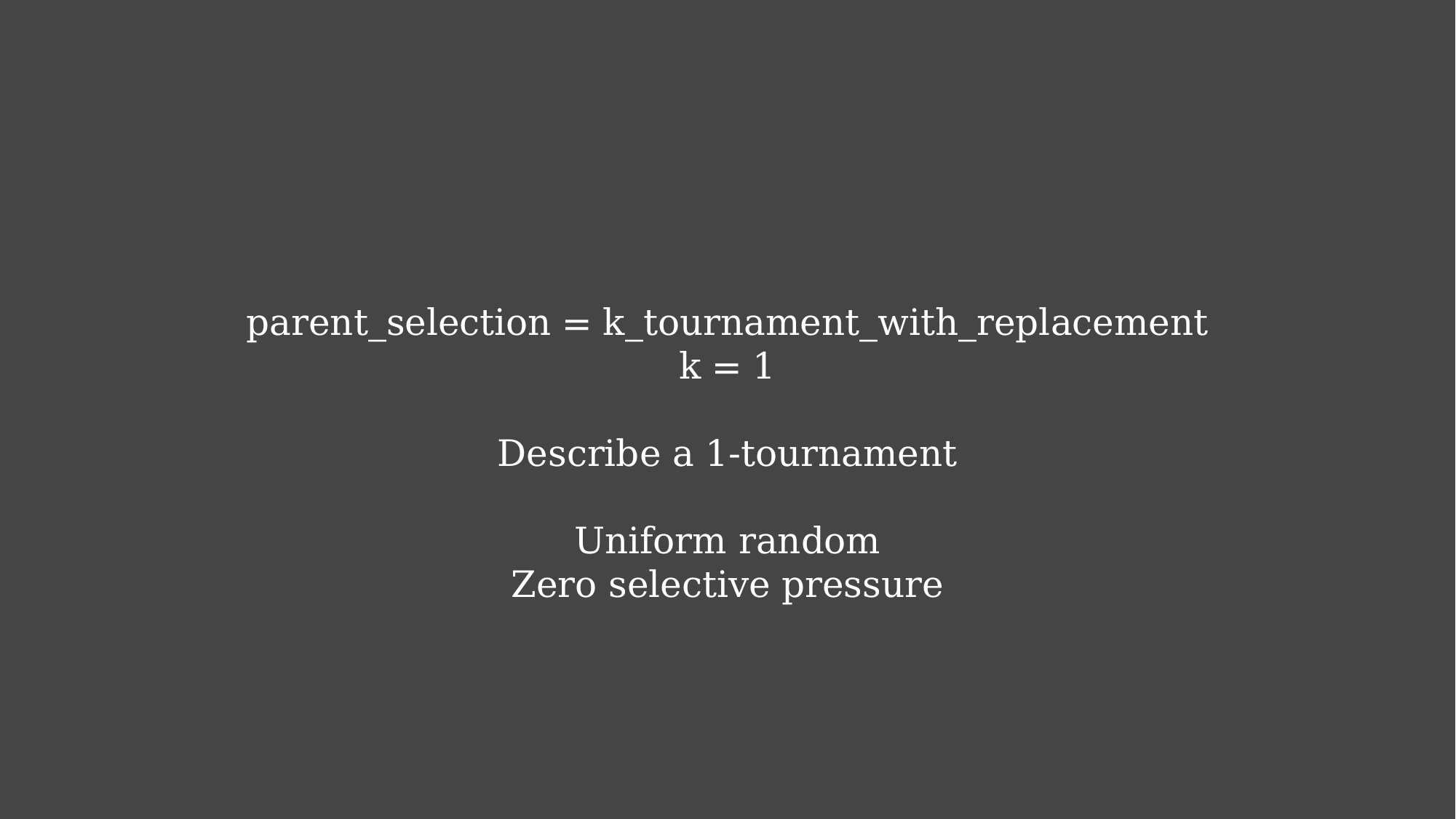

parent_selection = k_tournament_with_replacement
k = 1

Describe a 1-tournament

Uniform random
Zero selective pressure